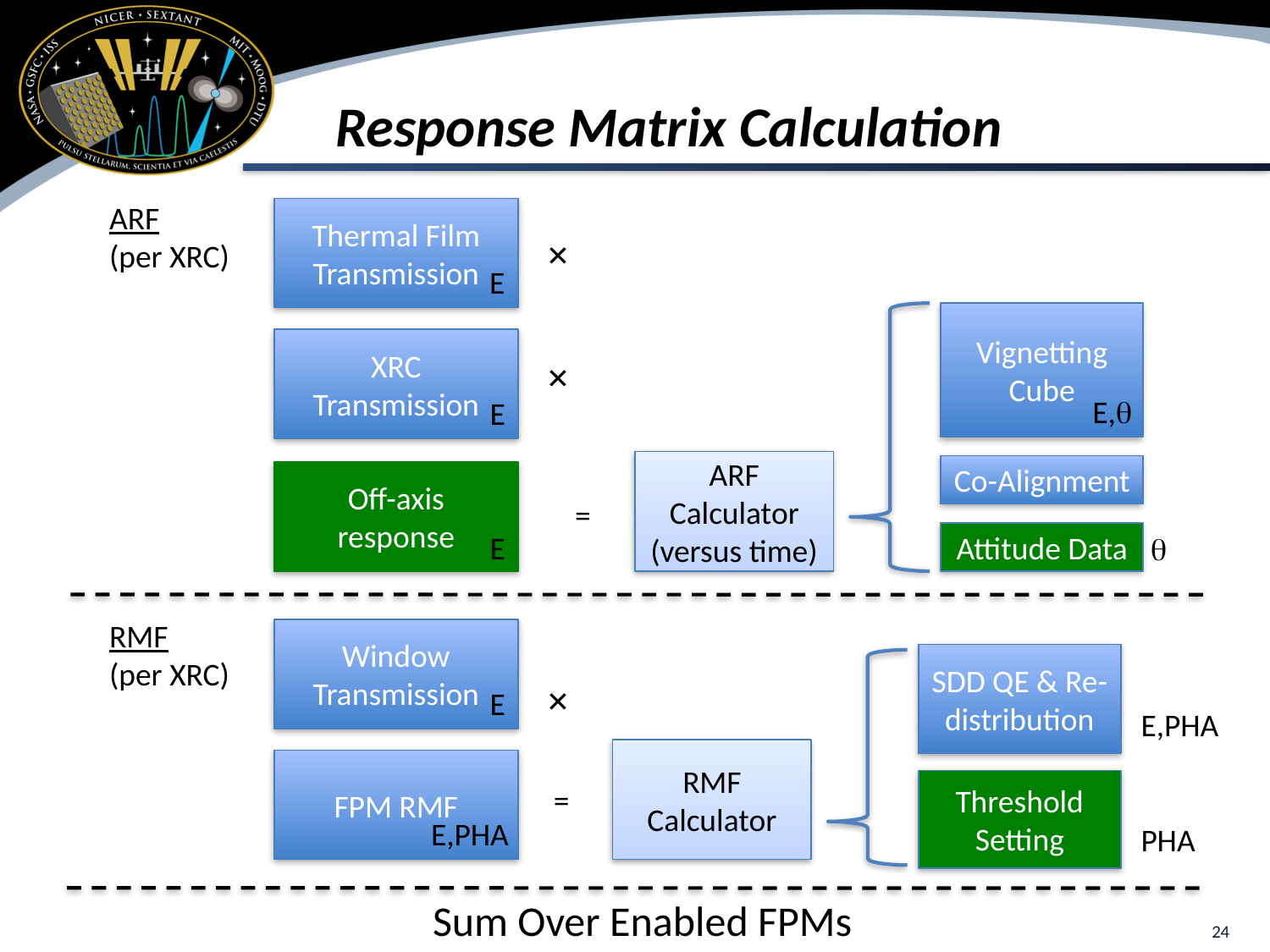

# Response Matrix Calculation
ARF
(per XRC)
Thermal Film Transmission
✕
E

Vignetting Cube
XRC Transmission
✕
E,θ
E
ARF Calculator (versus time)
Co-Alignment
Off-axis response
=
E
Attitude Data
θ
RMF
(per XRC)
Window Transmission
SDD QE & Re-distribution

E
✕
E,PHA
RMF Calculator
FPM RMF
Threshold Setting
=
E,PHA
PHA
Sum Over Enabled FPMs